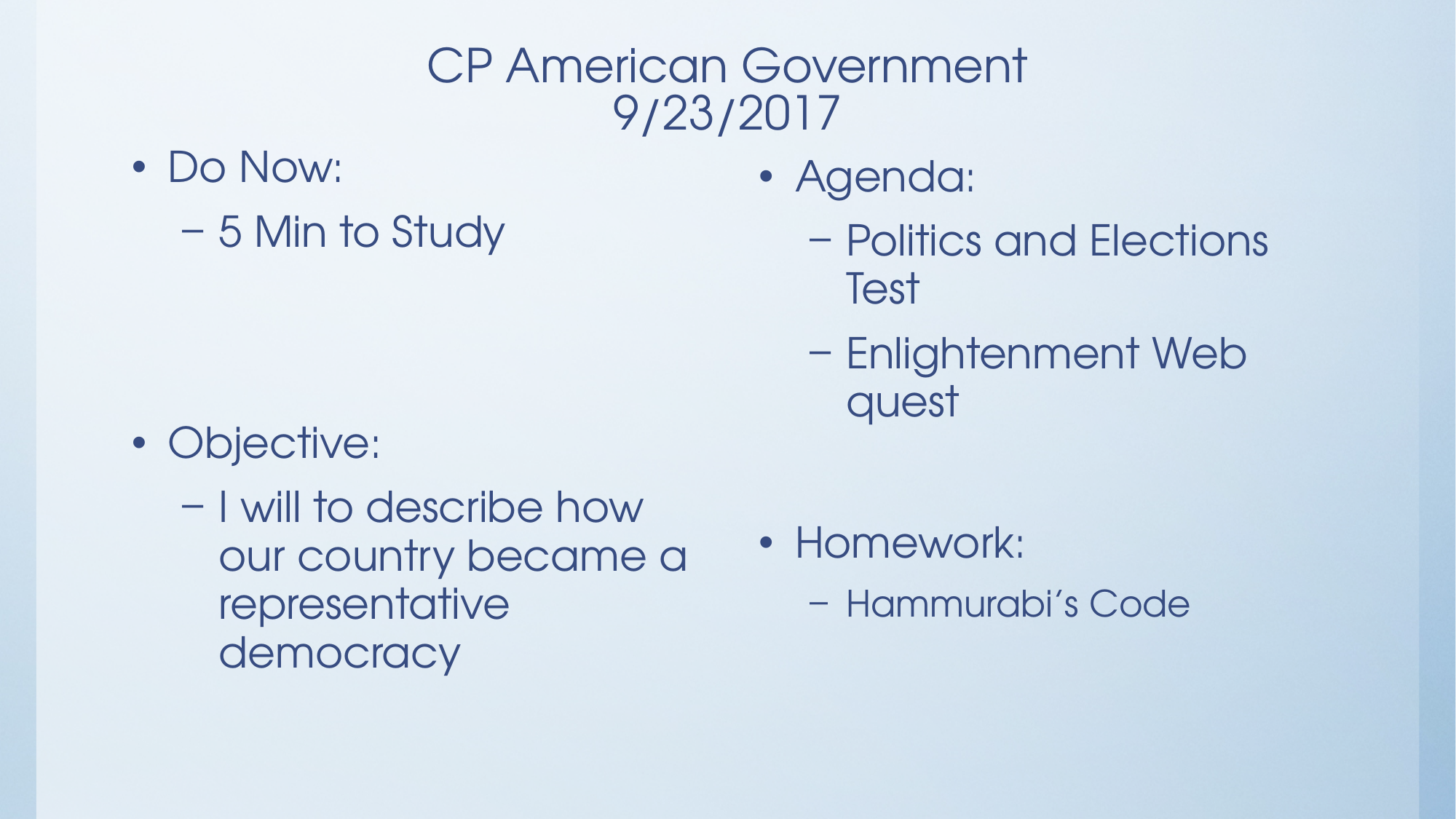

# CP American Government 9/23/2017
Do Now:
5 Min to Study

Objective:
I will to describe how our country became a representative democracy
Agenda:
Politics and Elections Test
Enlightenment Web quest

Homework:
Hammurabi’s Code